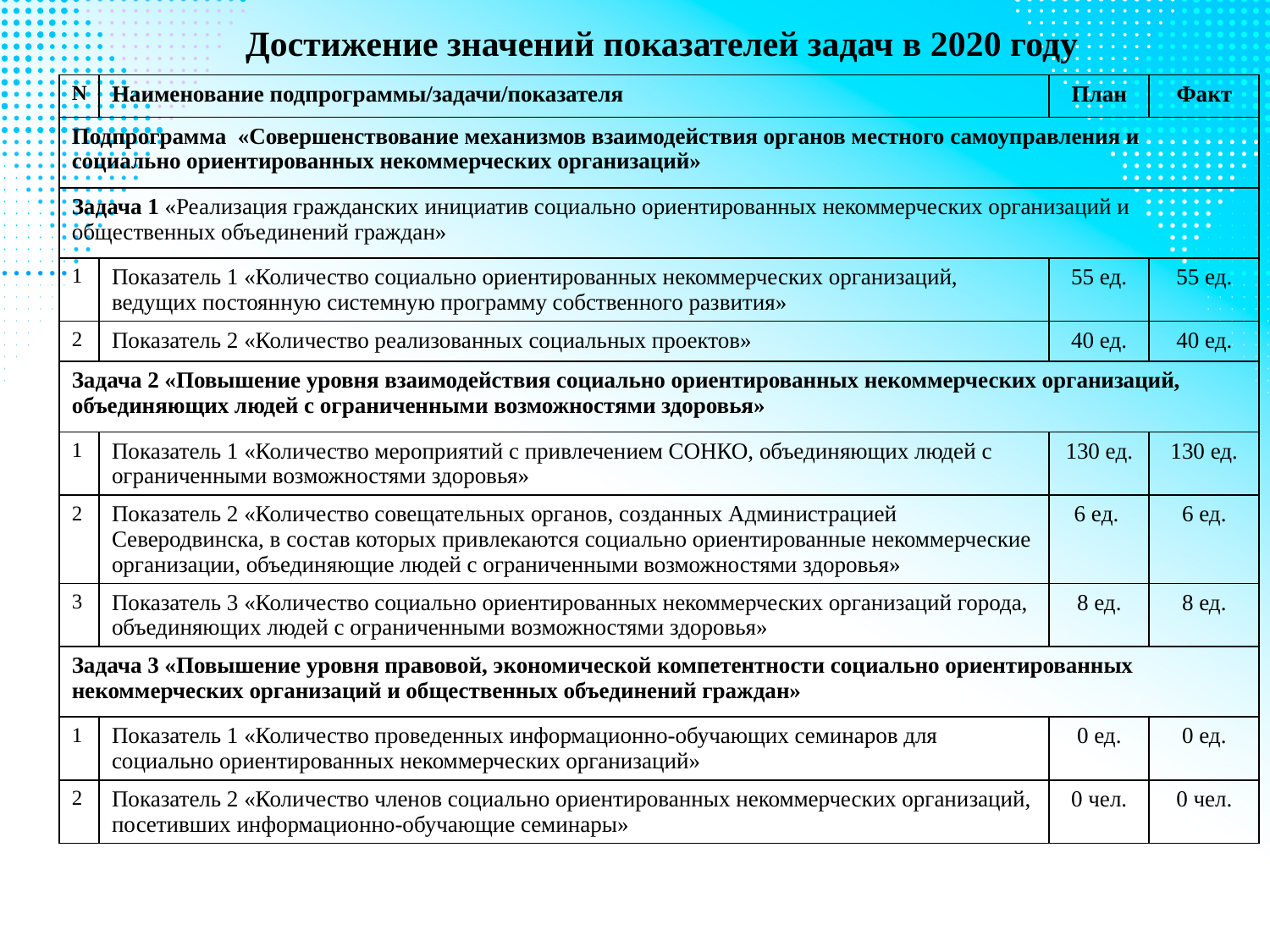

Достижение значений показателей задач в 2020 году
| N | Наименование подпрограммы/задачи/показателя | План | Факт |
| --- | --- | --- | --- |
| Подпрограмма «Совершенствование механизмов взаимодействия органов местного самоуправления и социально ориентированных некоммерческих организаций» |  |  |  |
| Задача 1 «Реализация гражданских инициатив социально ориентированных некоммерческих организаций и общественных объединений граждан» |  |  |  |
| 1 | Показатель 1 «Количество социально ориентированных некоммерческих организаций, ведущих постоянную системную программу собственного развития» | 55 ед. | 55 ед. |
| 2 | Показатель 2 «Количество реализованных социальных проектов» | 40 ед. | 40 ед. |
| Задача 2 «Повышение уровня взаимодействия социально ориентированных некоммерческих организаций, объединяющих людей с ограниченными возможностями здоровья» |  |  |  |
| 1 | Показатель 1 «Количество мероприятий с привлечением СОНКО, объединяющих людей с ограниченными возможностями здоровья» | 130 ед. | 130 ед. |
| 2 | Показатель 2 «Количество совещательных органов, созданных Администрацией Северодвинска, в состав которых привлекаются социально ориентированные некоммерческие организации, объединяющие людей с ограниченными возможностями здоровья» | 6 ед. | 6 ед. |
| 3 | Показатель 3 «Количество социально ориентированных некоммерческих организаций города, объединяющих людей с ограниченными возможностями здоровья» | 8 ед. | 8 ед. |
| Задача 3 «Повышение уровня правовой, экономической компетентности социально ориентированных некоммерческих организаций и общественных объединений граждан» |  |  |  |
| 1 | Показатель 1 «Количество проведенных информационно-обучающих семинаров для социально ориентированных некоммерческих организаций» | 0 ед. | 0 ед. |
| 2 | Показатель 2 «Количество членов социально ориентированных некоммерческих организаций, посетивших информационно-обучающие семинары» | 0 чел. | 0 чел. |